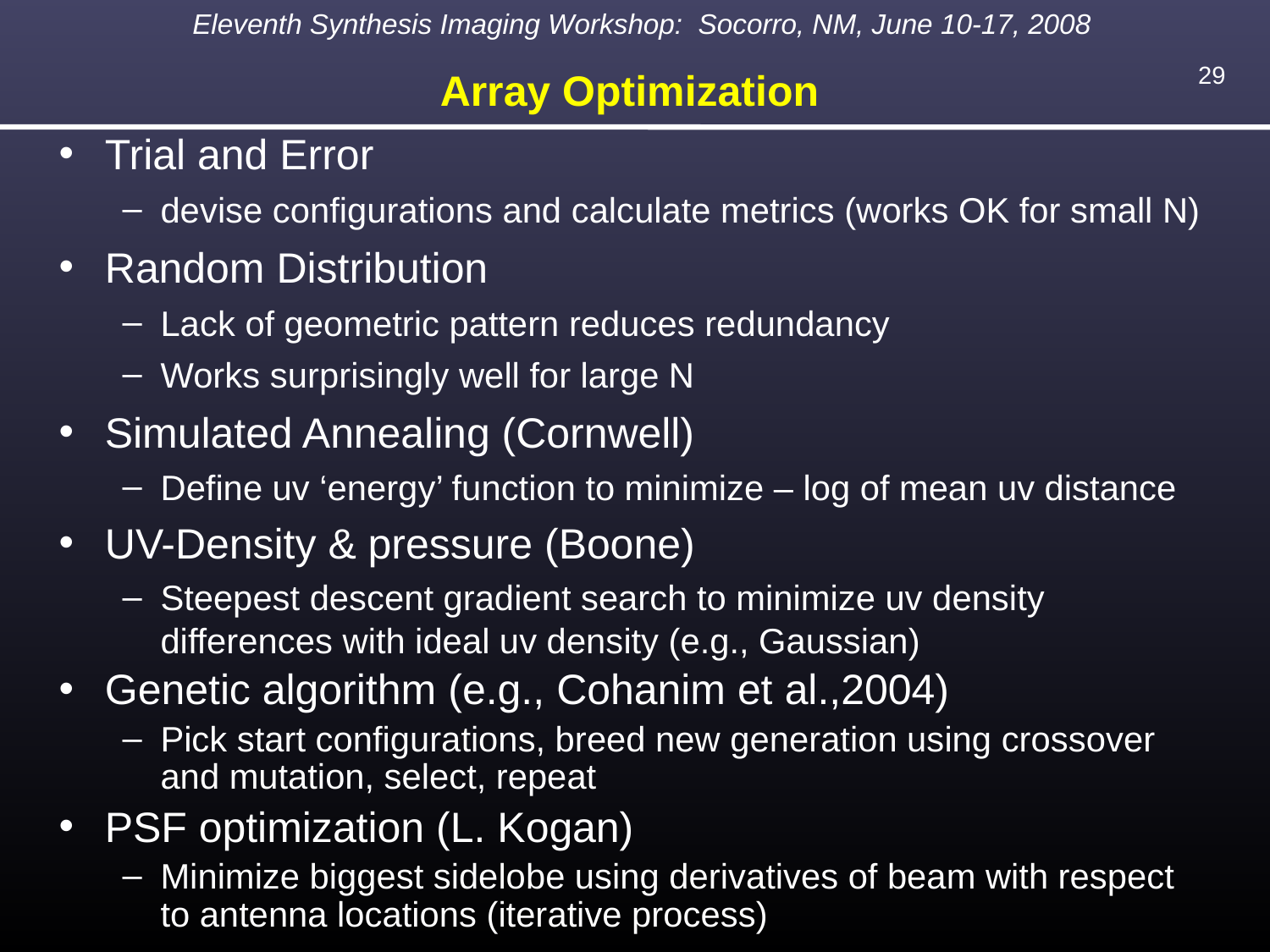

Array Optimization
Trial and Error
devise configurations and calculate metrics (works OK for small N)‏
Random Distribution
Lack of geometric pattern reduces redundancy
Works surprisingly well for large N
Simulated Annealing (Cornwell)‏
Define uv ‘energy’ function to minimize – log of mean uv distance
UV-Density & pressure (Boone)‏
Steepest descent gradient search to minimize uv density differences with ideal uv density (e.g., Gaussian)‏
Genetic algorithm (e.g., Cohanim et al.,2004)‏
Pick start configurations, breed new generation using crossover and mutation, select, repeat
PSF optimization (L. Kogan)
Minimize biggest sidelobe using derivatives of beam with respect to antenna locations (iterative process)‏